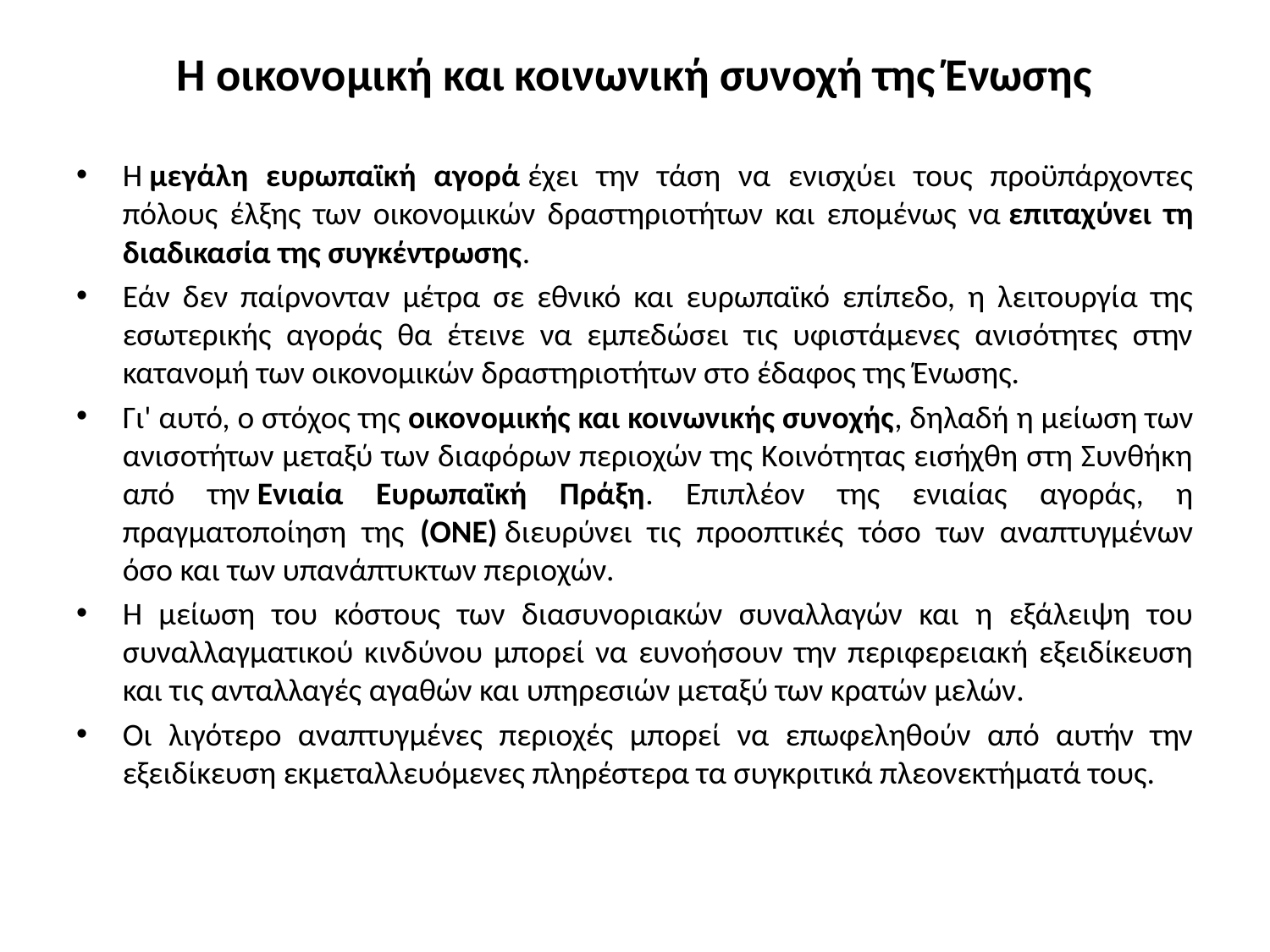

# Η οικονομική και κοινωνική συνοχή της Ένωσης
Η μεγάλη ευρωπαϊκή αγορά έχει την τάση να ενισχύει τους προϋπάρχοντες πόλους έλξης των οικονομικών δραστηριοτήτων και επομένως να επιταχύνει τη διαδικασία της συγκέντρωσης.
Εάν δεν παίρνονταν μέτρα σε εθνικό και ευρωπαϊκό επίπεδο, η λειτουργία της εσωτερικής αγοράς θα έτεινε να εμπεδώσει τις υφιστάμενες ανισότητες στην κατανομή των οικονομικών δραστηριοτήτων στο έδαφος της Ένωσης.
Γι' αυτό, ο στόχος της οικονομικής και κοινωνικής συνοχής, δηλαδή η μείωση των ανισοτήτων μεταξύ των διαφόρων περιοχών της Kοινότητας εισήχθη στη Συνθήκη από την Ενιαία Ευρωπαϊκή Πράξη. Επιπλέον της ενιαίας αγοράς, η πραγματοποίηση της (ONE) διευρύνει τις προοπτικές τόσο των αναπτυγμένων όσο και των υπανάπτυκτων περιοχών.
H μείωση του κόστους των διασυνοριακών συναλλαγών και η εξάλειψη του συναλλαγματικού κινδύνου μπορεί να ευνοήσουν την περιφερειακή εξειδίκευση και τις ανταλλαγές αγαθών και υπηρεσιών μεταξύ των κρατών μελών.
Οι λιγότερο αναπτυγμένες περιοχές μπορεί να επωφεληθούν από αυτήν την εξειδίκευση εκμεταλλευόμενες πληρέστερα τα συγκριτικά πλεονεκτήματά τους.